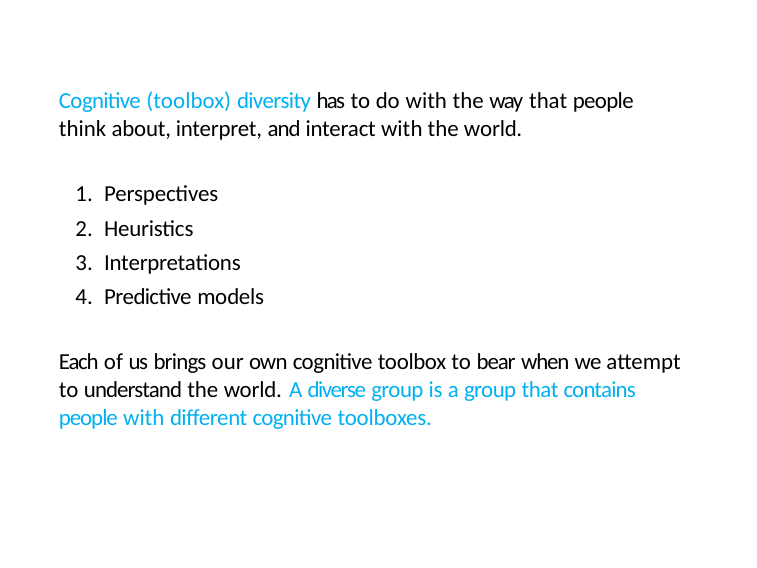

Cognitive (toolbox) diversity has to do with the way that people think about, interpret, and interact with the world.

Perspectives
Heuristics
Interpretations
Predictive models

Each of us brings our own cognitive toolbox to bear when we attempt to understand the world. A diverse group is a group that contains people with different cognitive toolboxes.